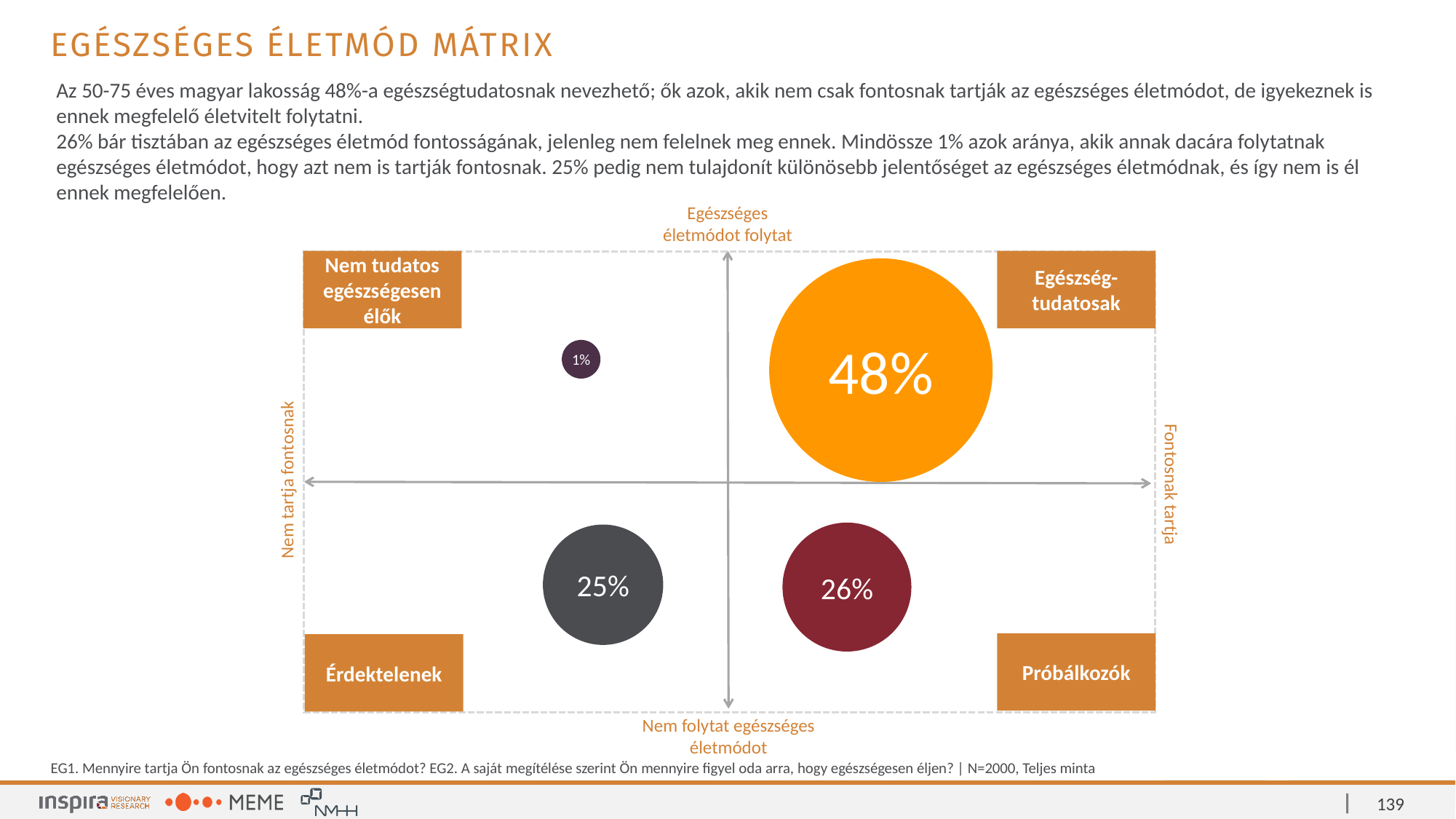

Egészséges életmód mátrix
Az 50-75 éves magyar lakosság 48%-a egészségtudatosnak nevezhető; ők azok, akik nem csak fontosnak tartják az egészséges életmódot, de igyekeznek is ennek megfelelő életvitelt folytatni.
26% bár tisztában az egészséges életmód fontosságának, jelenleg nem felelnek meg ennek. Mindössze 1% azok aránya, akik annak dacára folytatnak egészséges életmódot, hogy azt nem is tartják fontosnak. 25% pedig nem tulajdonít különösebb jelentőséget az egészséges életmódnak, és így nem is él ennek megfelelően.
Egészséges életmódot folytat
Nem tudatos egészségesen élők
Egészség-tudatosak

48%
1%
Nem tartja fontosnak
Fontosnak tartja
26%
25%
Próbálkozók
Érdektelenek
Nem folytat egészséges életmódot
EG1. Mennyire tartja Ön fontosnak az egészséges életmódot? EG2. A saját megítélése szerint Ön mennyire figyel oda arra, hogy egészségesen éljen? | N=2000, Teljes minta
139